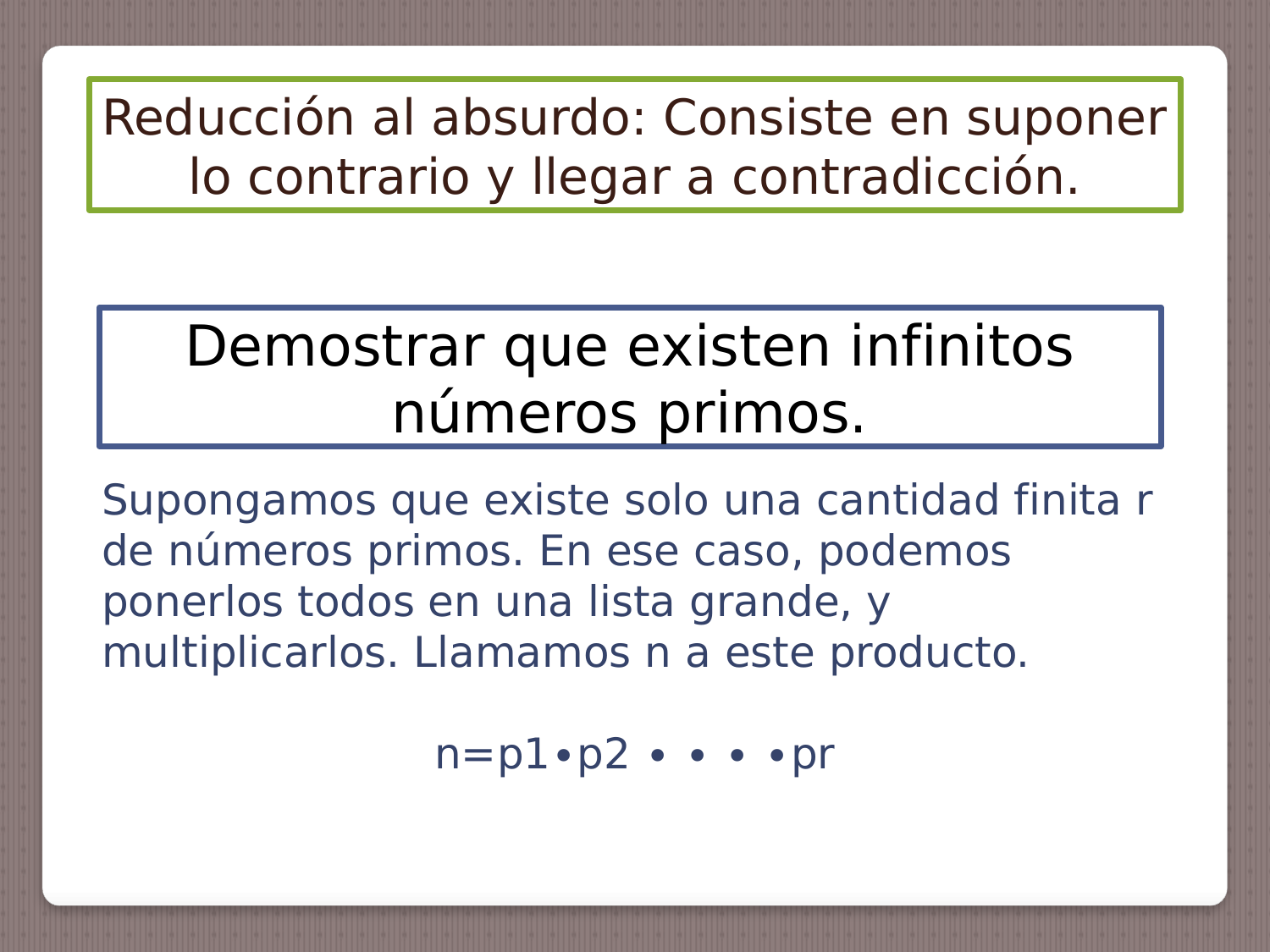

Reducción al absurdo: Consiste en suponer lo contrario y llegar a contradicción.
Demostrar que existen infinitos números primos.
Supongamos que existe solo una cantidad finita r de números primos. En ese caso, podemos ponerlos todos en una lista grande, y multiplicarlos. Llamamos n a este producto.

n=p1∙p2 ∙ ∙ ∙ ∙pr